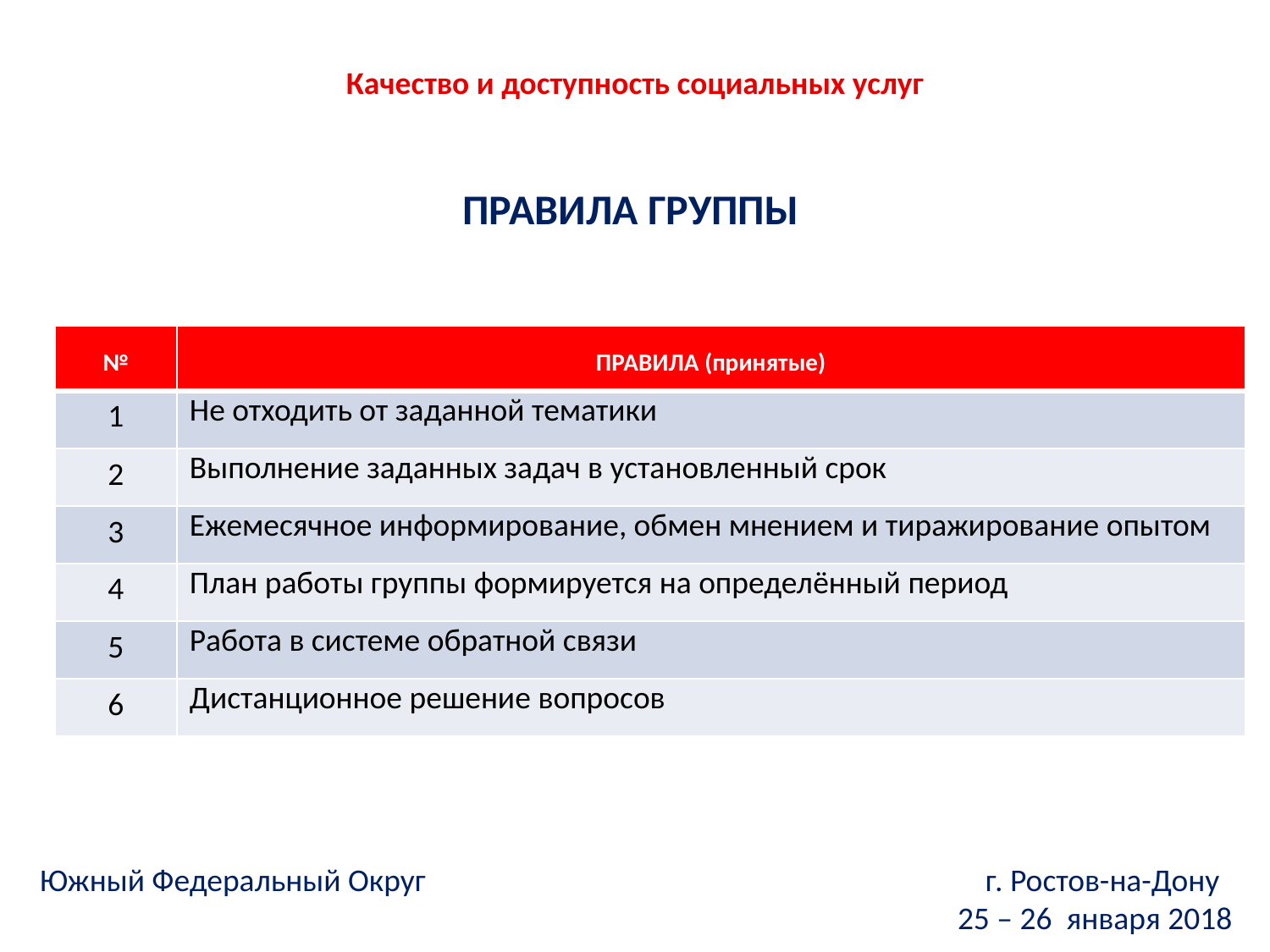

Качество и доступность социальных услуг
ПРАВИЛА ГРУППЫ
| № | ПРАВИЛА (принятые) |
| --- | --- |
| 1 | Не отходить от заданной тематики |
| 2 | Выполнение заданных задач в установленный срок |
| 3 | Ежемесячное информирование, обмен мнением и тиражирование опытом |
| 4 | План работы группы формируется на определённый период |
| 5 | Работа в системе обратной связи |
| 6 | Дистанционное решение вопросов |
Южный Федеральный Округ                                                                              г. Ростов-на-Дону
25 – 26  января 2018